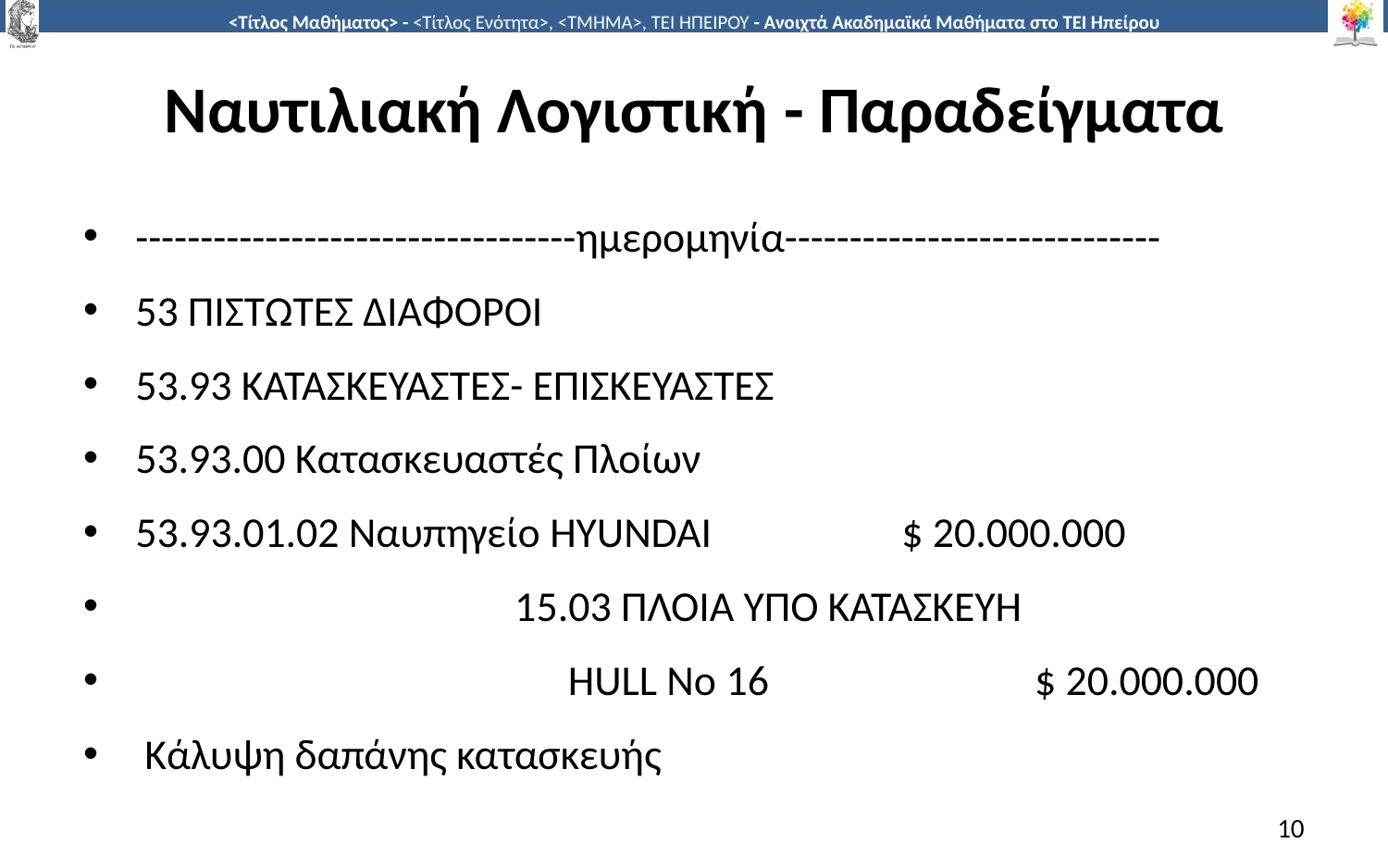

# Ναυτιλιακή Λογιστική - Παραδείγματα
----------------------------------ημερομηνία-----------------------------
53 ΠΙΣΤΩΤΕΣ ΔΙΑΦΟΡΟΙ
53.93 ΚΑΤΑΣΚΕΥΑΣΤΕΣ- ΕΠΙΣΚΕΥΑΣΤΕΣ
53.93.00 Κατασκευαστές Πλοίων
53.93.01.02 Ναυπηγείο HYUNDAI                    $ 20.000.000
                                        15.03 ΠΛΟΙΑ ΥΠΟ ΚΑΤΑΣΚΕΥΗ
	                               HULL No 16                            $ 20.000.000
 Κάλυψη δαπάνης κατασκευής

10